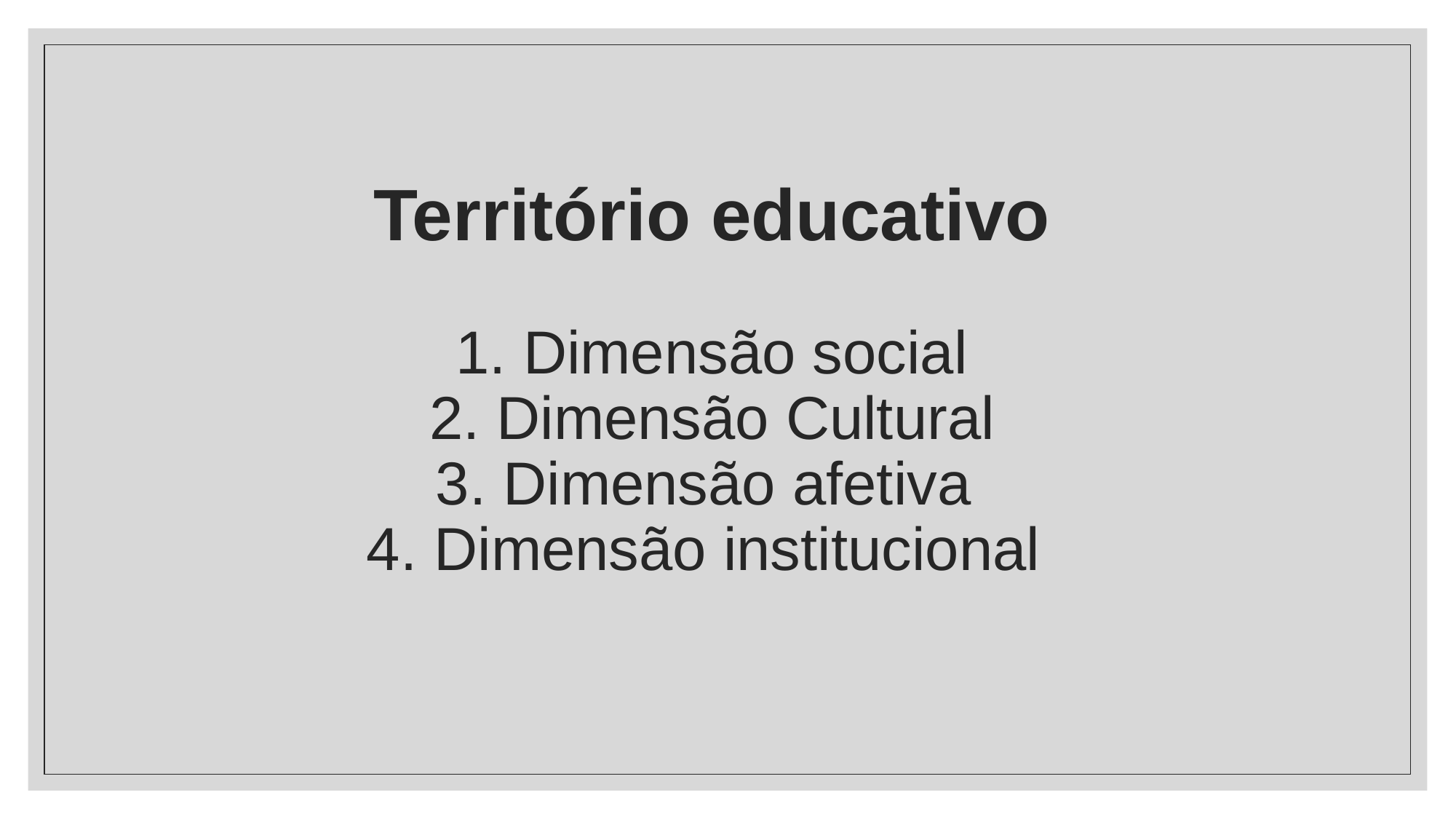

# Território educativo 1. Dimensão social 2. Dimensão Cultural 3. Dimensão afetiva 4. Dimensão institucional